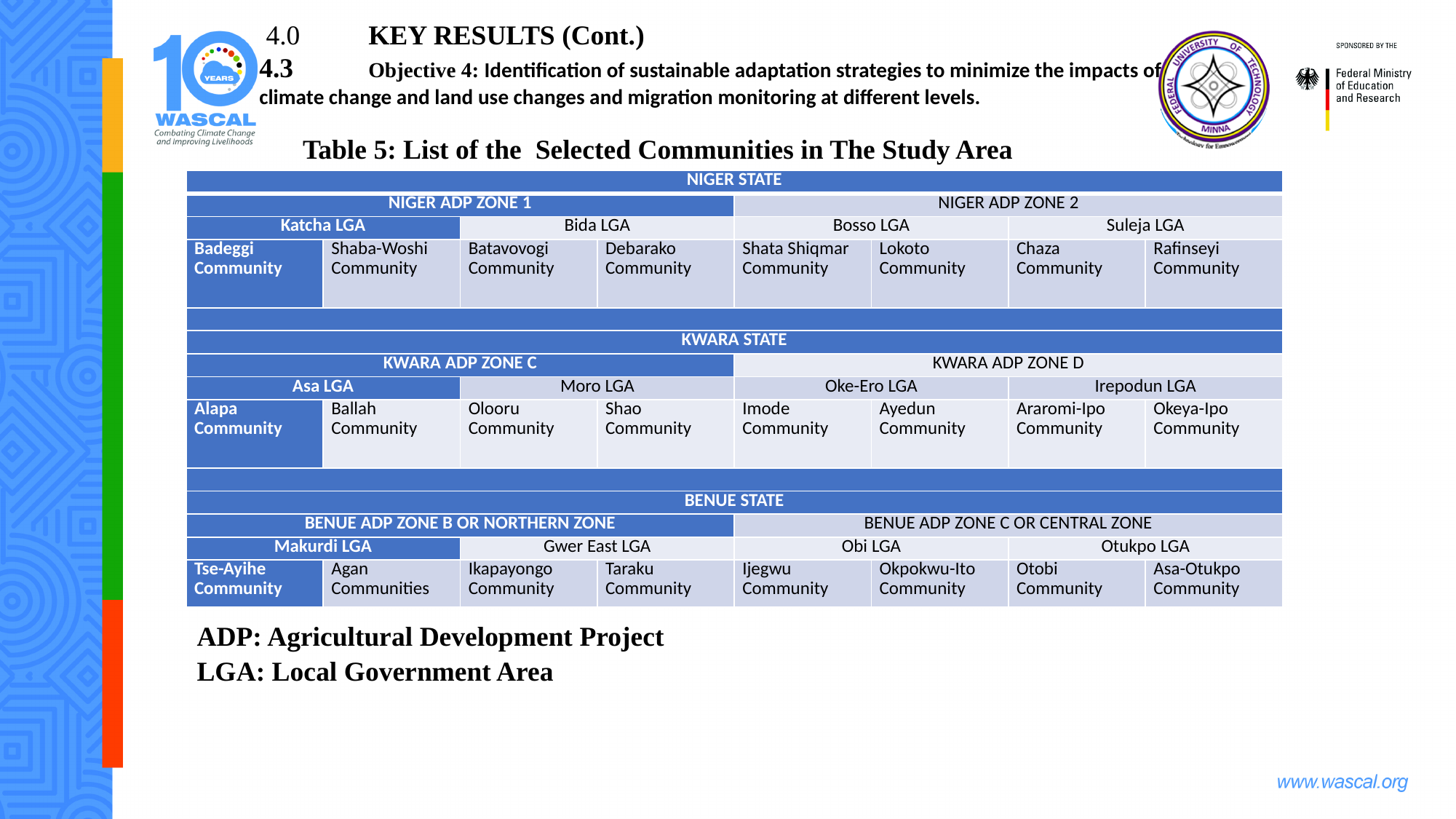

4.0	KEY RESULTS (Cont.)
4.3	Objective 4: Identification of sustainable adaptation strategies to minimize the impacts of climate change and land use changes and migration monitoring at different levels.

Table 5: List of the  Selected Communities in The Study Area
| NIGER STATE |  |  |  |  |  |  |  |
| --- | --- | --- | --- | --- | --- | --- | --- |
| NIGER ADP ZONE 1 |  |  |  | NIGER ADP ZONE 2 |  |  |  |
| Katcha LGA |  | Bida LGA |  | Bosso LGA |  | Suleja LGA |  |
| Badeggi Community | Shaba-Woshi Community | Batavovogi Community | Debarako Community | Shata Shiqmar Community | Lokoto Community | Chaza Community | Rafinseyi Community |
|  |  |  |  |  |  |  |  |
| KWARA STATE |  |  |  |  |  |  |  |
| KWARA ADP ZONE C |  |  |  | KWARA ADP ZONE D |  |  |  |
| Asa LGA |  | Moro LGA |  | Oke-Ero LGA |  | Irepodun LGA |  |
| Alapa Community | Ballah Community | Olooru Community | Shao Community | Imode Community | Ayedun Community | Araromi-Ipo Community | Okeya-Ipo Community |
|  |  |  |  |  |  |  |  |
| BENUE STATE |  |  |  |  |  |  |  |
| BENUE ADP ZONE B OR NORTHERN ZONE |  |  |  | BENUE ADP ZONE C OR CENTRAL ZONE |  |  |  |
| Makurdi LGA |  | Gwer East LGA |  | Obi LGA |  | Otukpo LGA |  |
| Tse-Ayihe Community | Agan Communities | Ikapayongo Community | Taraku Community | Ijegwu Community | Okpokwu-Ito Community | Otobi Community | Asa-Otukpo Community |
ADP: Agricultural Development Project
LGA: Local Government Area